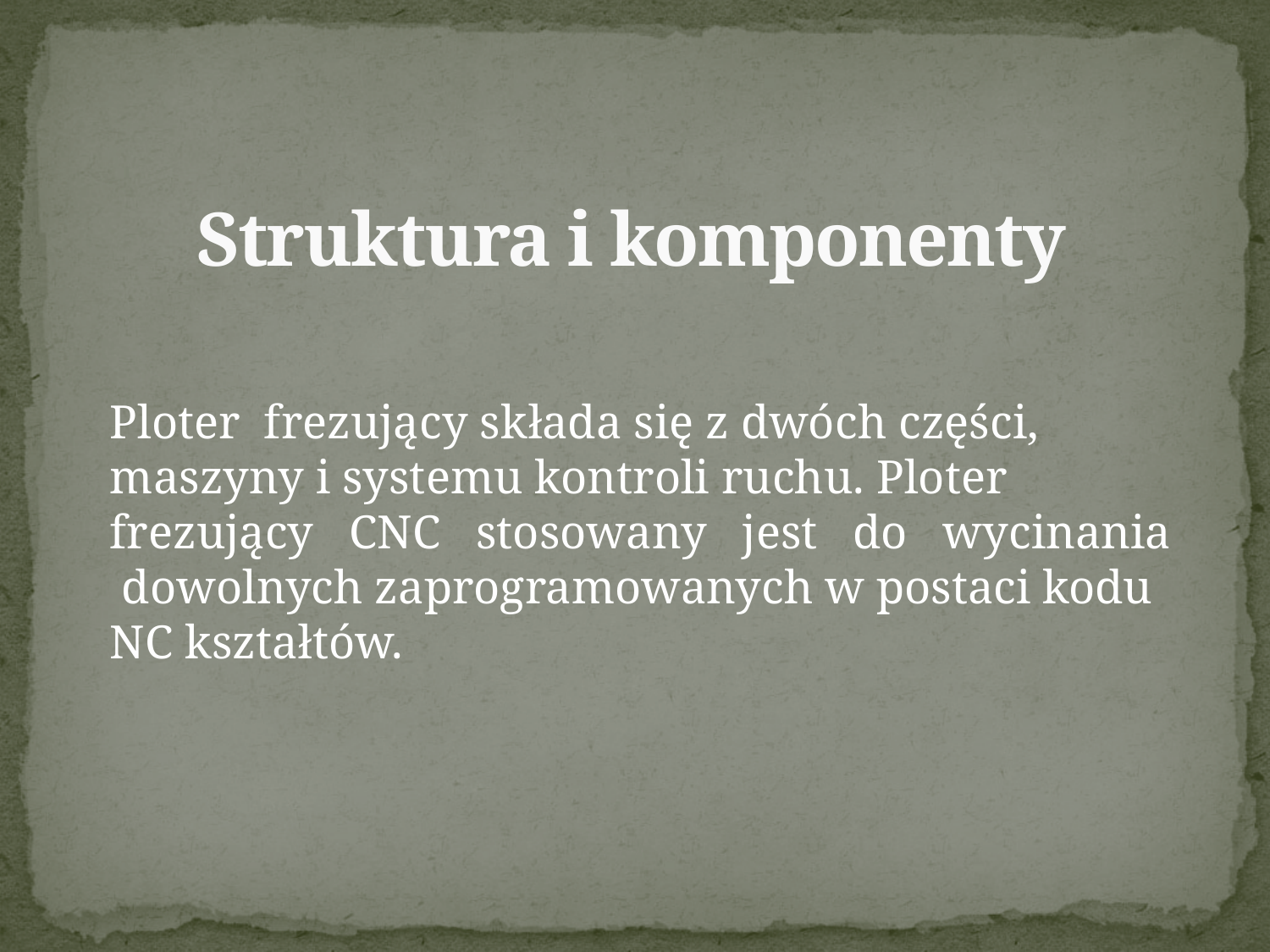

# Struktura i komponenty
	Ploter  frezujący składa się z dwóch części, maszyny i systemu kontroli ruchu. Ploter   frezujący   CNC   stosowany   jest   do   wycinania   dowolnych zaprogramowanych w postaci kodu NC kształtów.